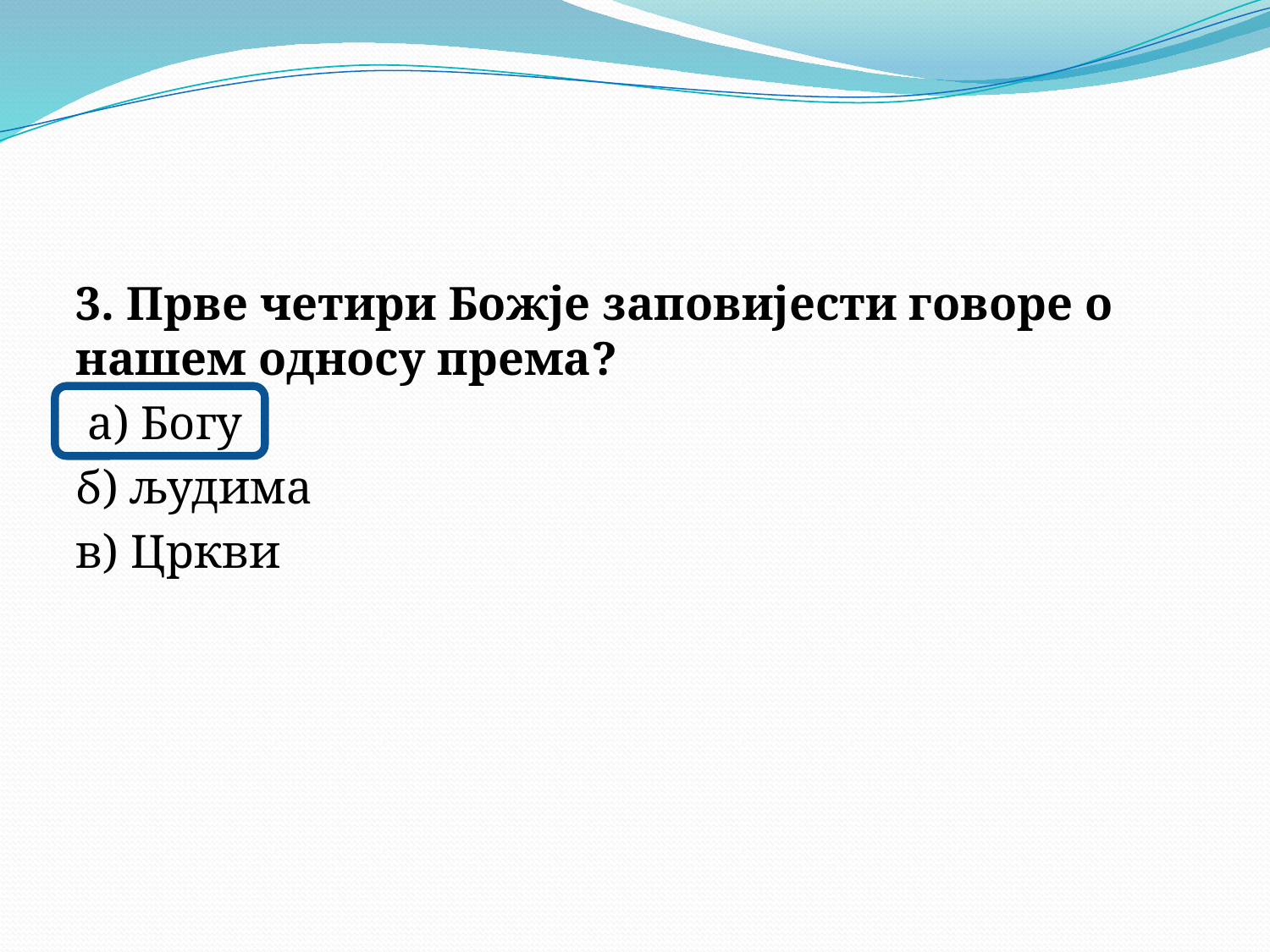

3. Прве четири Божје заповијести говоре о нашем односу према?
 а) Богу
б) људима
в) Цркви